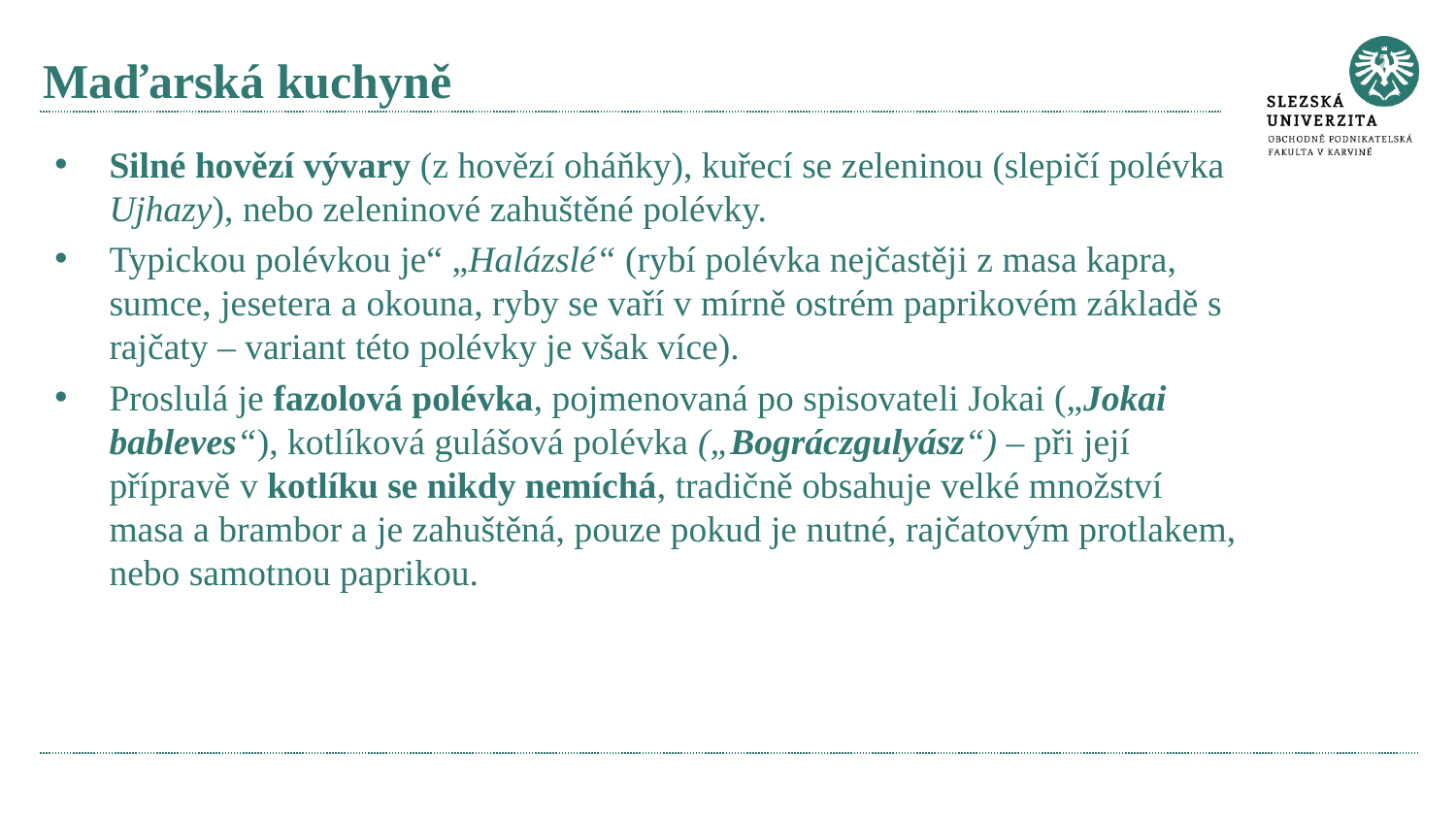

# Maďarská kuchyně
Silné hovězí vývary (z hovězí oháňky), kuřecí se zeleninou (slepičí polévka Ujhazy), nebo zeleninové zahuštěné polévky.
Typickou polévkou je“ „Halázslé“ (rybí polévka nejčastěji z masa kapra, sumce, jesetera a okouna, ryby se vaří v mírně ostrém paprikovém základě s rajčaty – variant této polévky je však více).
Proslulá je fazolová polévka, pojmenovaná po spisovateli Jokai („Jokai bableves“), kotlíková gulášová polévka („Bográczgulyász“) – při její přípravě v kotlíku se nikdy nemíchá, tradičně obsahuje velké množství masa a brambor a je zahuštěná, pouze pokud je nutné, rajčatovým protlakem, nebo samotnou paprikou.